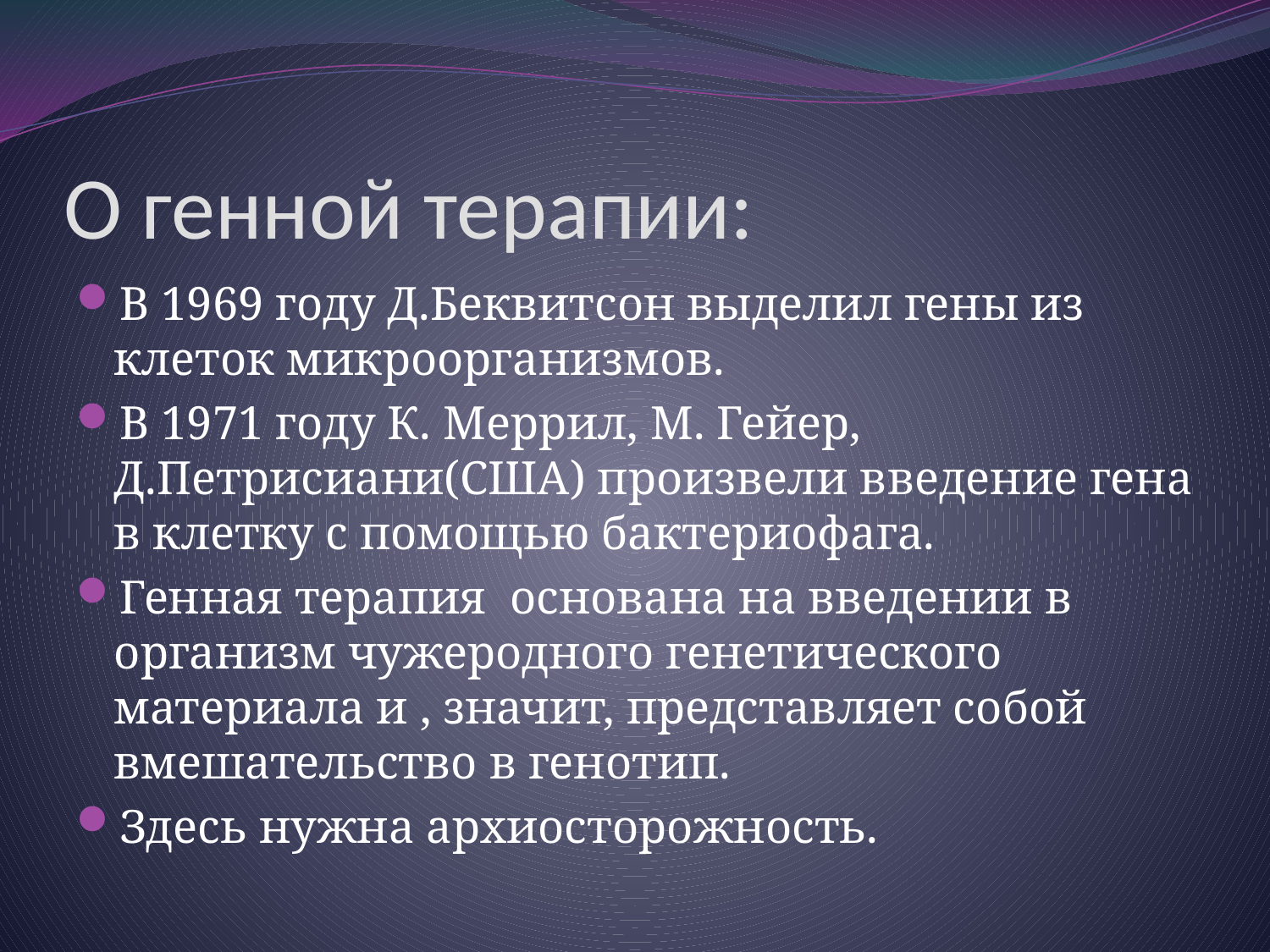

# О генной терапии:
В 1969 году Д.Беквитсон выделил гены из клеток микроорганизмов.
В 1971 году К. Меррил, М. Гейер, Д.Петрисиани(США) произвели введение гена в клетку с помощью бактериофага.
Генная терапия  основана на введении в организм чужеродного генетического материала и , значит, представляет собой вмешательство в генотип.
Здесь нужна архиосторожность.